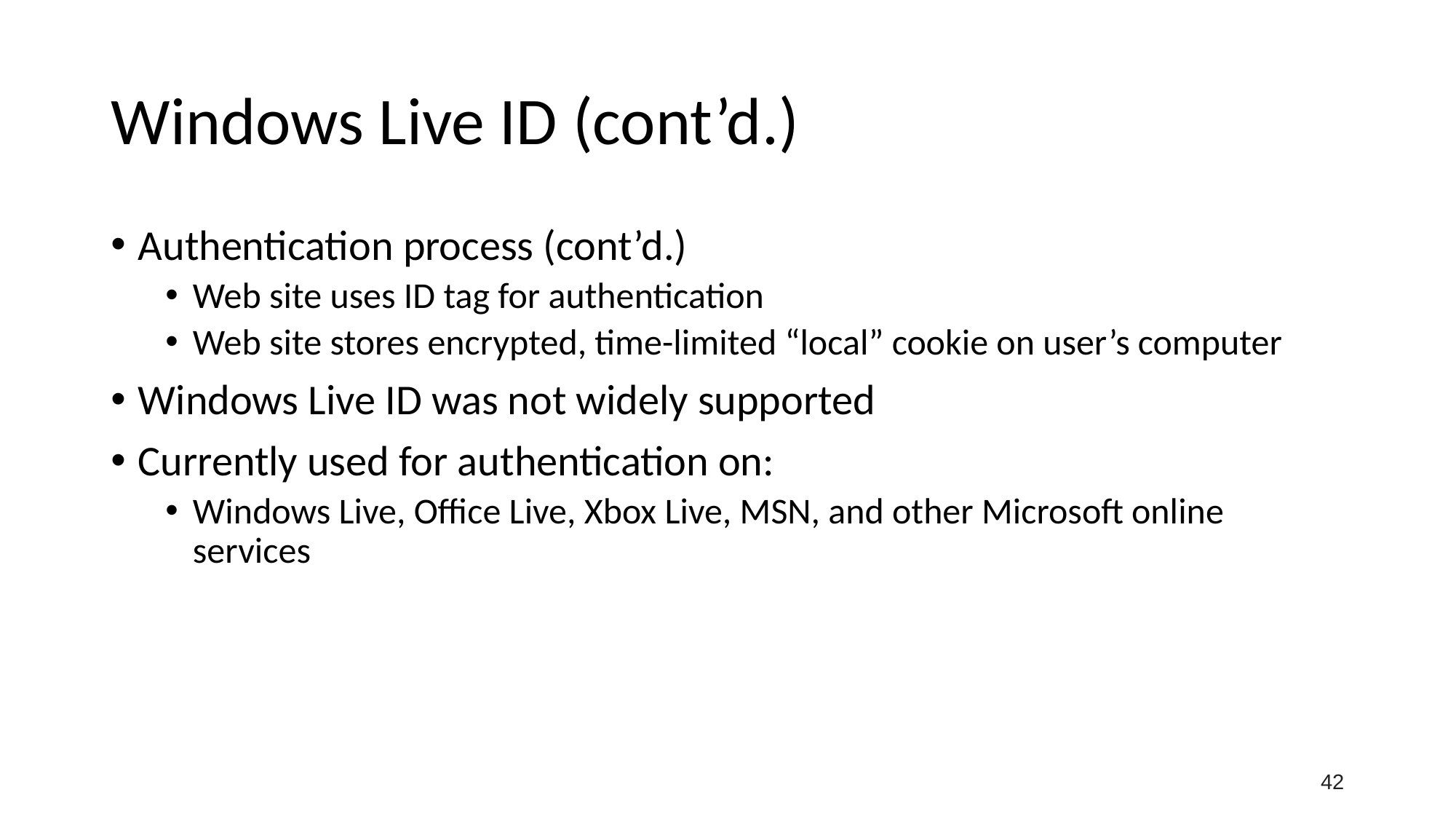

# Windows Live ID (cont’d.)
Authentication process (cont’d.)
Web site uses ID tag for authentication
Web site stores encrypted, time-limited “local” cookie on user’s computer
Windows Live ID was not widely supported
Currently used for authentication on:
Windows Live, Office Live, Xbox Live, MSN, and other Microsoft online services
42